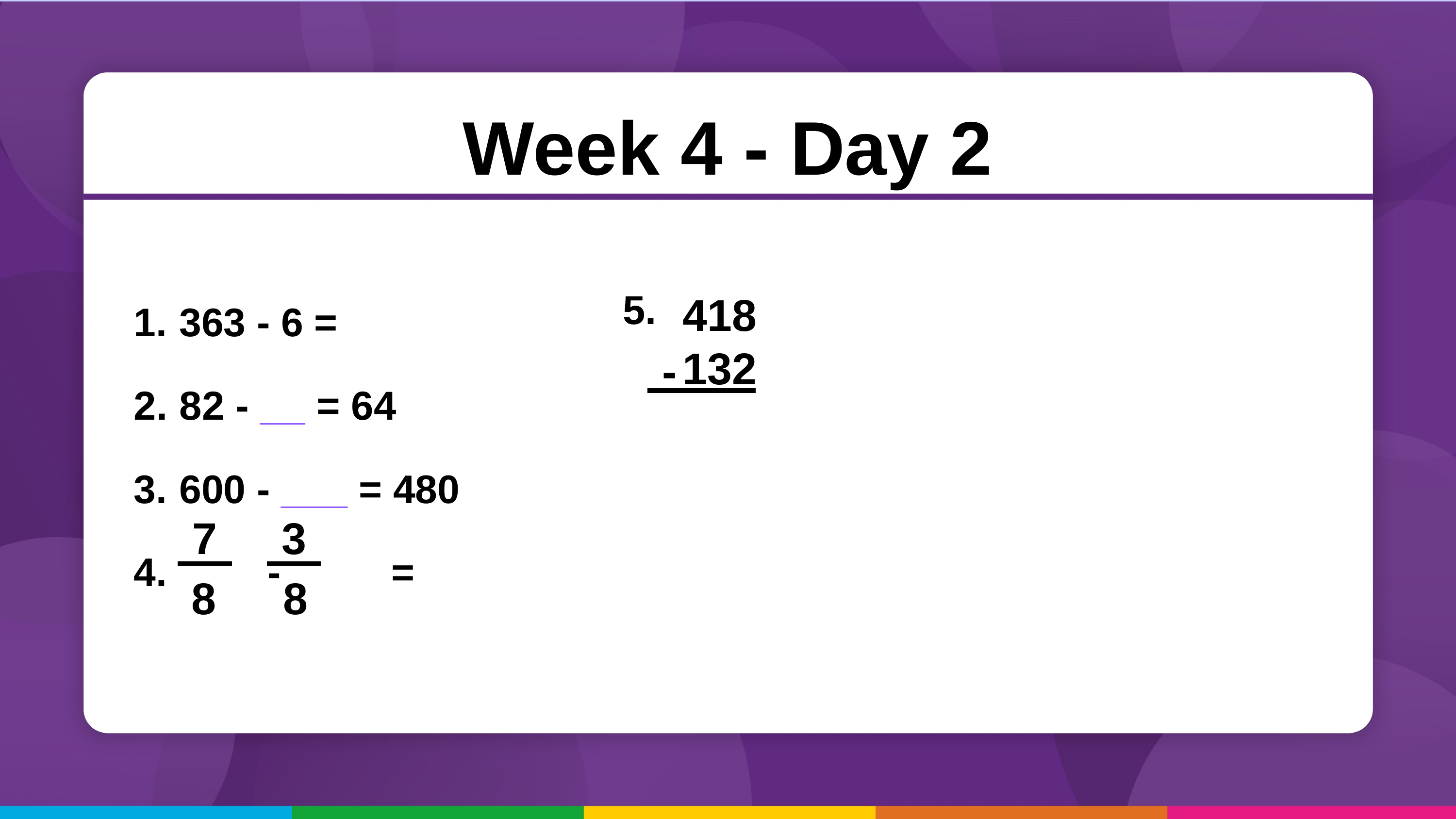

Week 4 - Day 2
5.

 363 - 6 =
 82 - __ = 64
 600 - ___ = 480
         -          =
418
132

-
7
3
8
8